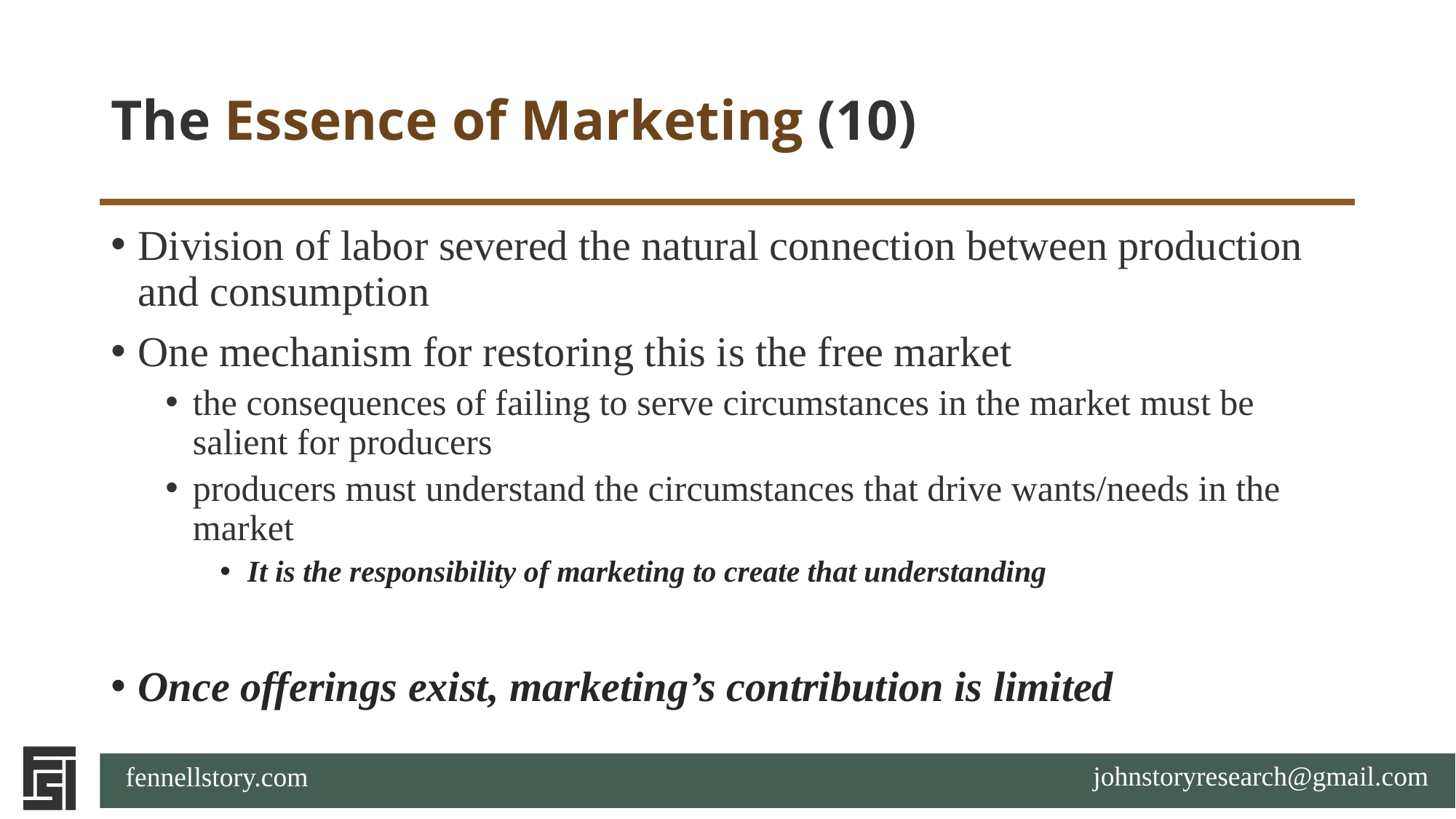

# The Essence of Marketing (10)
Division of labor severed the natural connection between production and consumption
One mechanism for restoring this is the free market
the consequences of failing to serve circumstances in the market must be salient for producers
producers must understand the circumstances that drive wants/needs in the market
It is the responsibility of marketing to create that understanding

Once offerings exist, marketing’s contribution is limited